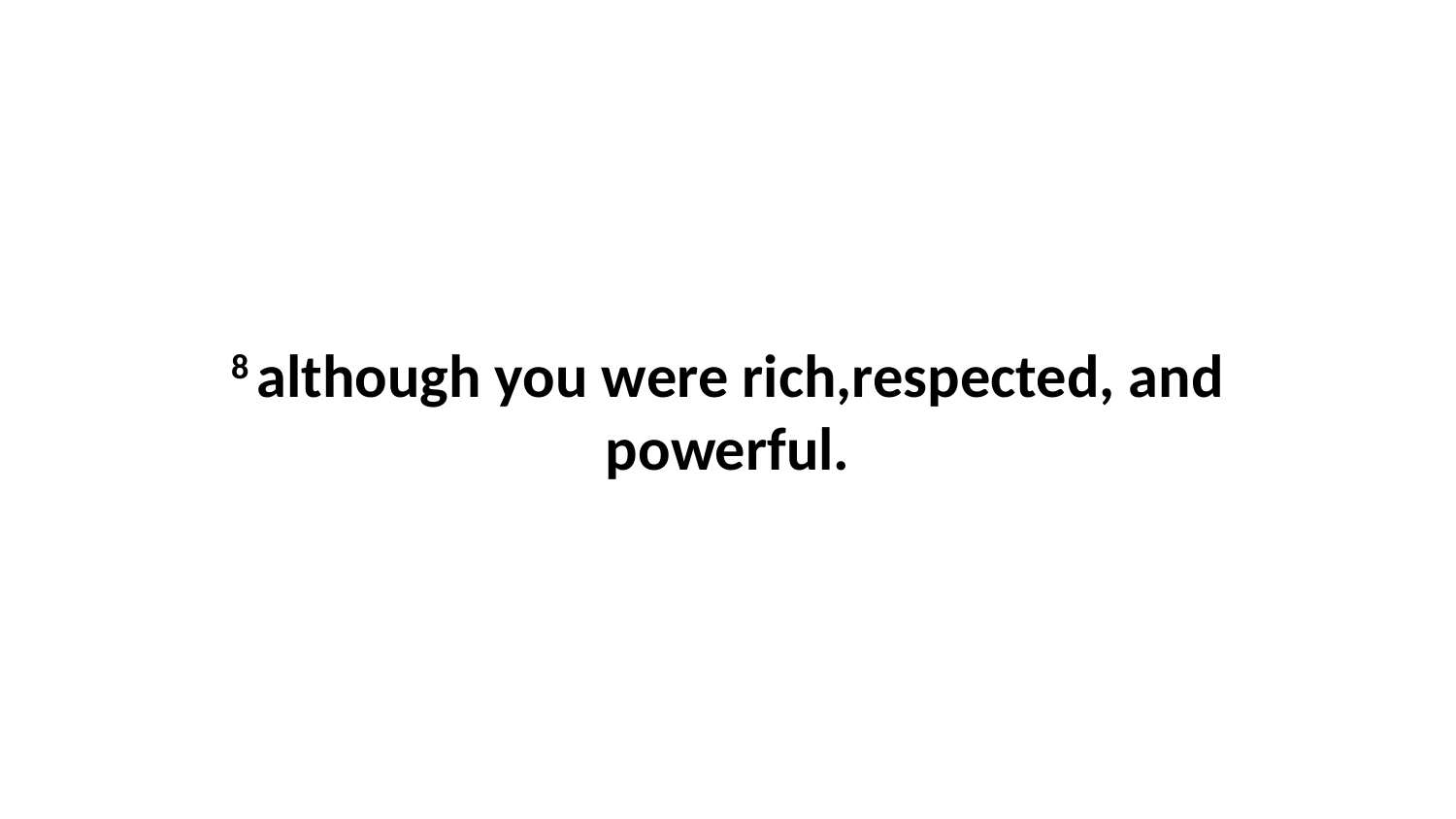

8 although you were rich,respected, and powerful.